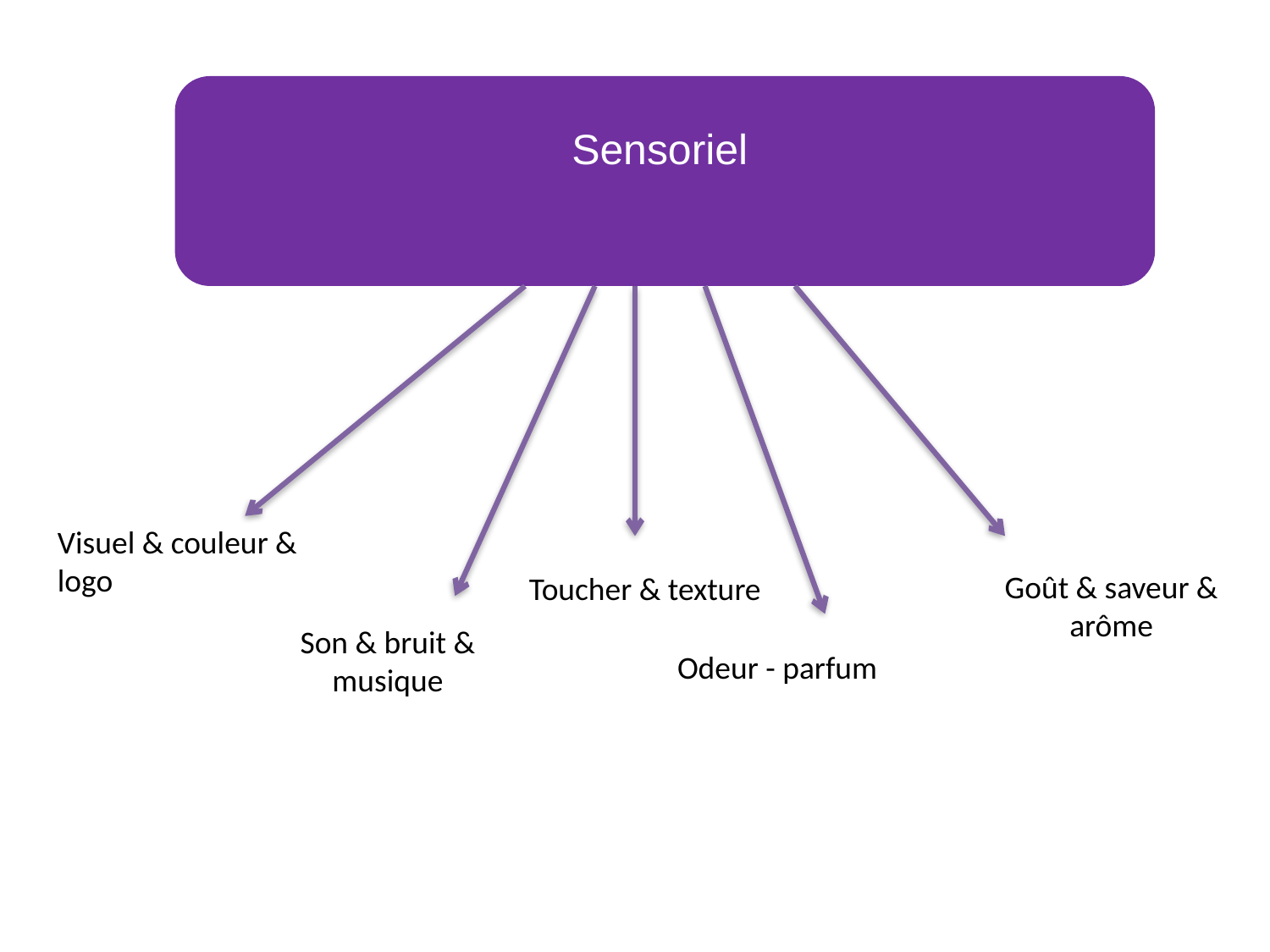

Sensoriel
Visuel & couleur & logo
Goût & saveur & arôme
Toucher & texture
Son & bruit & musique
Odeur - parfum